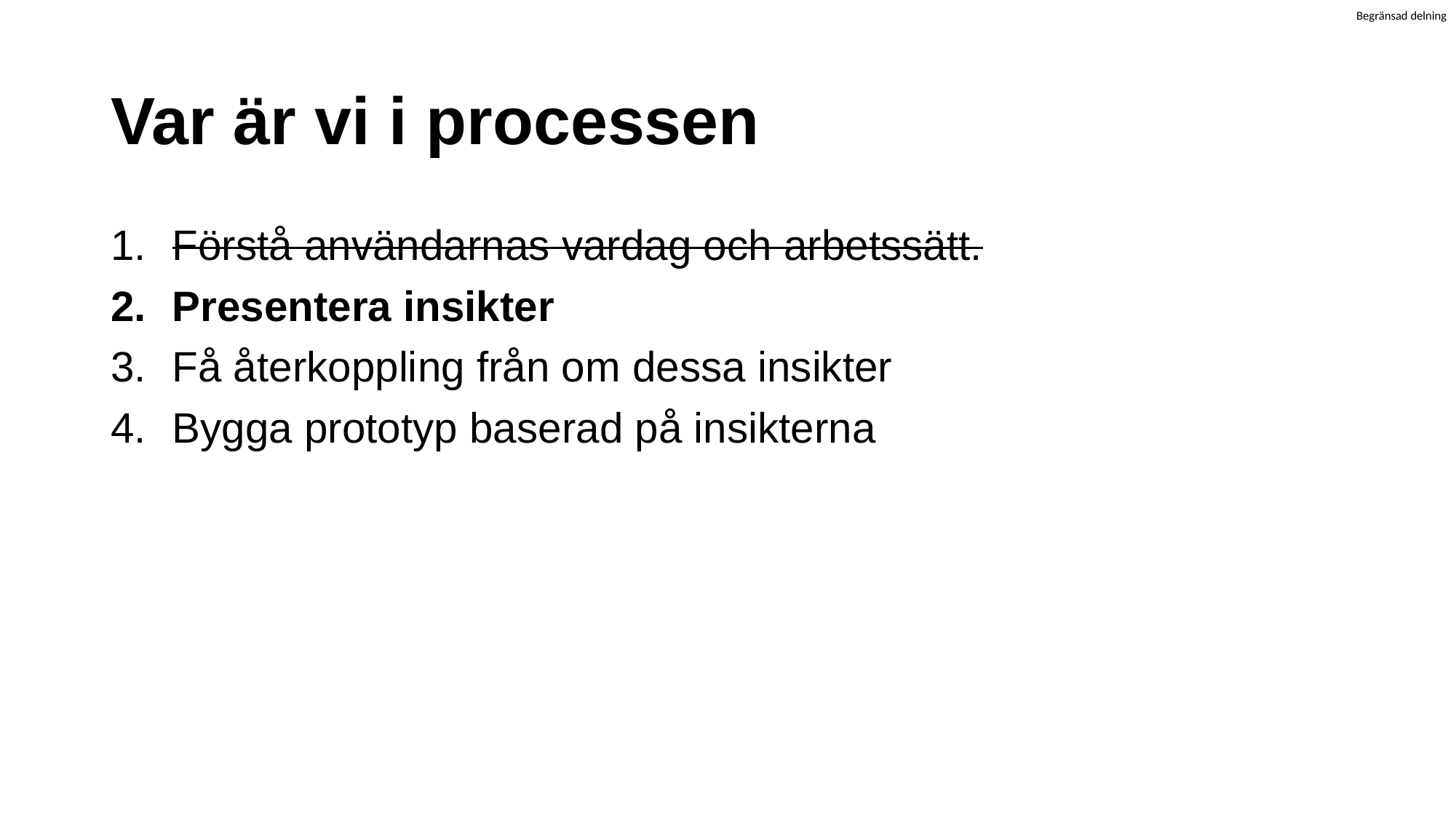

# Var är vi i processen
Förstå användarnas vardag och arbetssätt.
Presentera insikter
Få återkoppling från om dessa insikter
Bygga prototyp baserad på insikterna